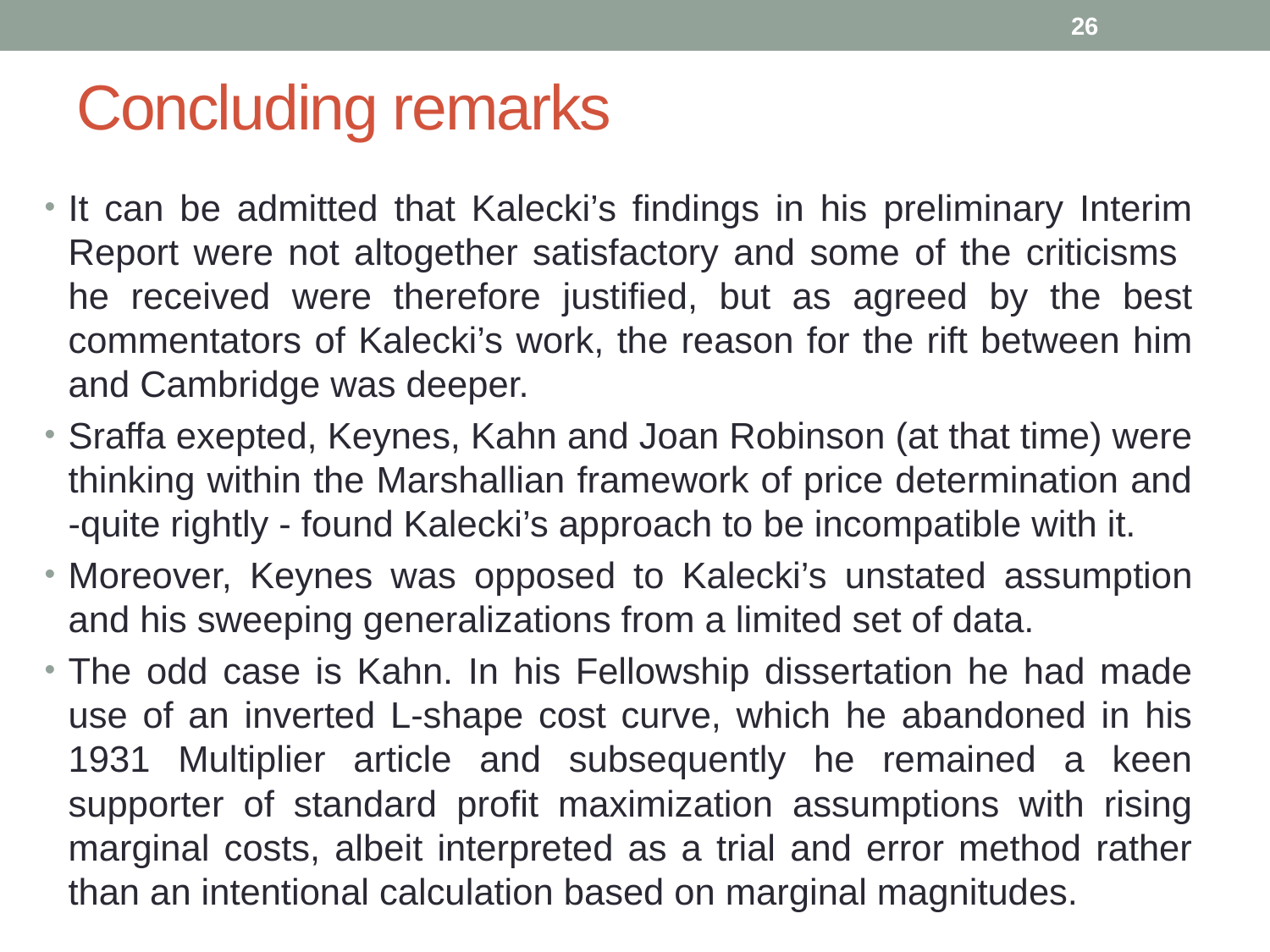

26
# Concluding remarks
It can be admitted that Kalecki’s findings in his preliminary Interim Report were not altogether satisfactory and some of the criticisms  he received were therefore justified, but as agreed by the best commentators of Kalecki’s work, the reason for the rift between him and Cambridge was deeper.
Sraffa exepted, Keynes, Kahn and Joan Robinson (at that time) were thinking within the Marshallian framework of price determination and -quite rightly - found Kalecki’s approach to be incompatible with it.
Moreover, Keynes was opposed to Kalecki’s unstated assumption and his sweeping generalizations from a limited set of data.
The odd case is Kahn. In his Fellowship dissertation he had made use of an inverted L-shape cost curve, which he abandoned in his 1931 Multiplier article and subsequently he remained a keen supporter of standard profit maximization assumptions with rising marginal costs, albeit interpreted as a trial and error method rather than an intentional calculation based on marginal magnitudes.